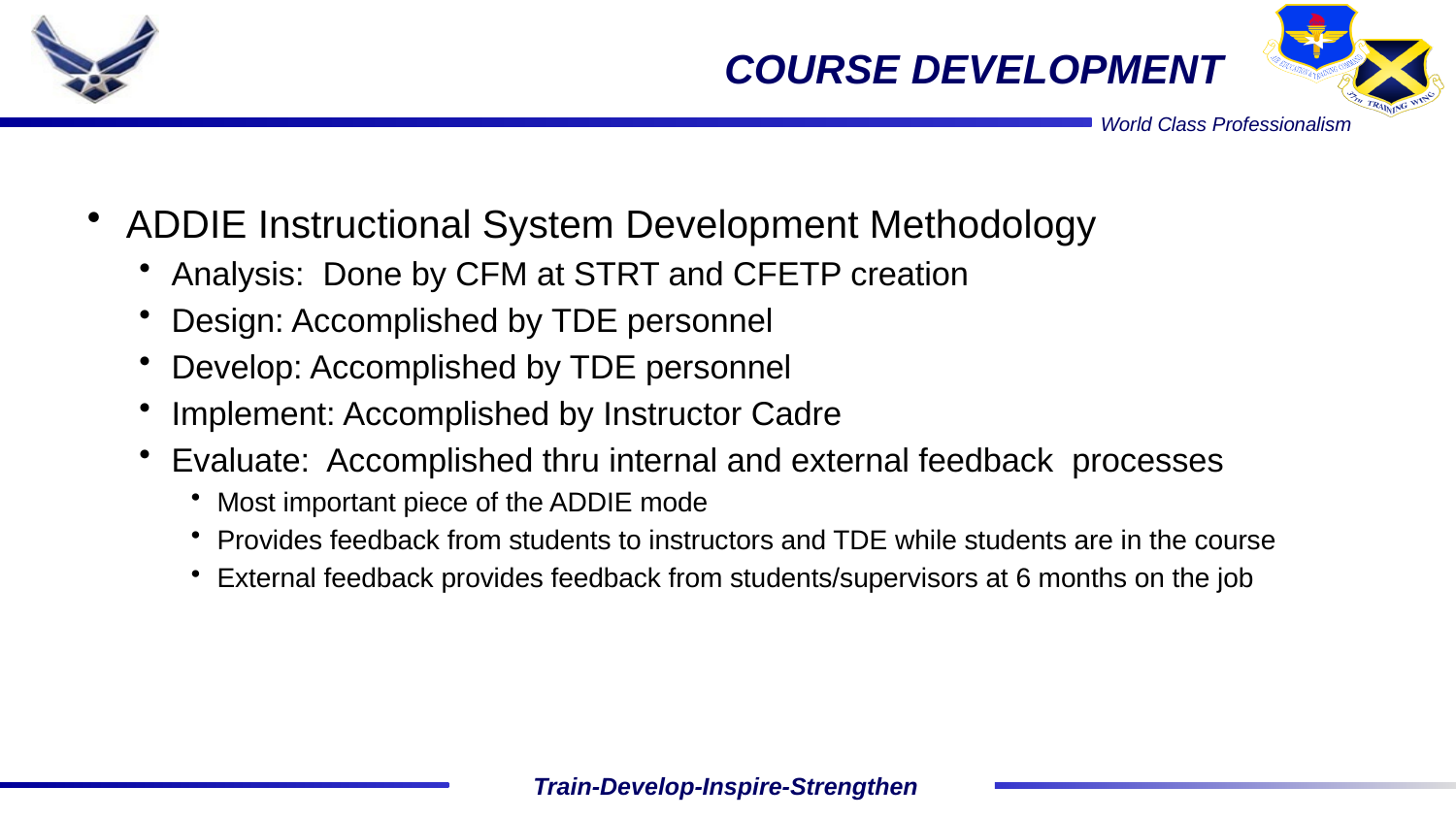

# COURSE DEVELOPMENT
ADDIE Instructional System Development Methodology
Analysis:  Done by CFM at STRT and CFETP creation
Design: Accomplished by TDE personnel
Develop: Accomplished by TDE personnel
Implement: Accomplished by Instructor Cadre
Evaluate:  Accomplished thru internal and external feedback  processes
Most important piece of the ADDIE mode
Provides feedback from students to instructors and TDE while students are in the course
External feedback provides feedback from students/supervisors at 6 months on the job